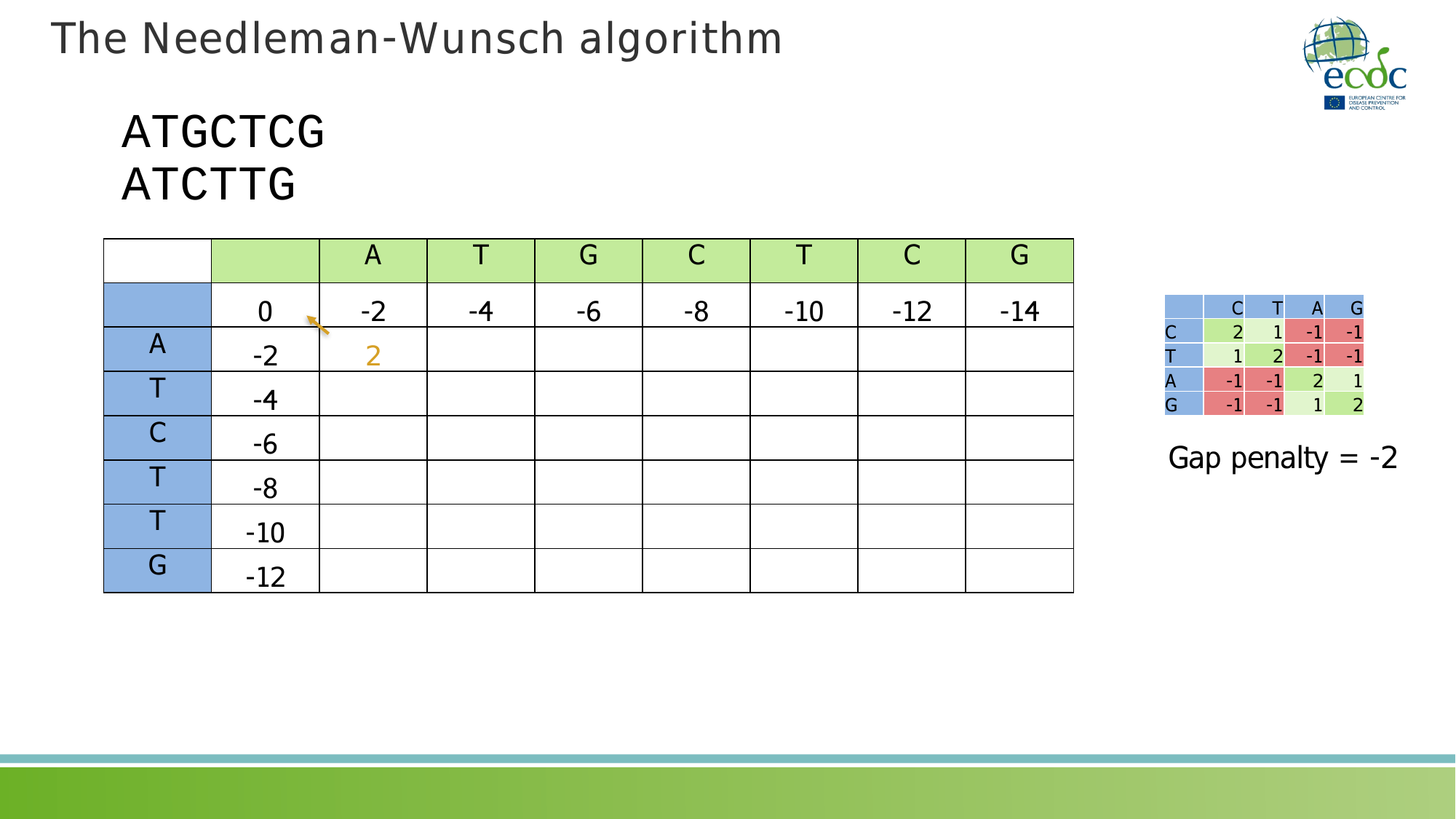

# The Needleman-Wunsch algorithm
ATGCTCG
ATCTTG
|  |  | A | T | G | C | T | C | G |
| --- | --- | --- | --- | --- | --- | --- | --- | --- |
|  | 0 | -2 | -4 | -6 | -8 | -10 | -12 | -14 |
| A | -2 | 2 |  |  |  |  |  |  |
| T | -4 |  |  |  |  |  |  |  |
| C | -6 |  |  |  |  |  |  |  |
| T | -8 |  |  |  |  |  |  |  |
| T | -10 |  |  |  |  |  |  |  |
| G | -12 |  |  |  |  |  |  |  |
|  | C | T | A | G |
| --- | --- | --- | --- | --- |
| C | 2 | 1 | -1 | -1 |
| T | 1 | 2 | -1 | -1 |
| A | -1 | -1 | 2 | 1 |
| G | -1 | -1 | 1 | 2 |
Gap penalty = -2